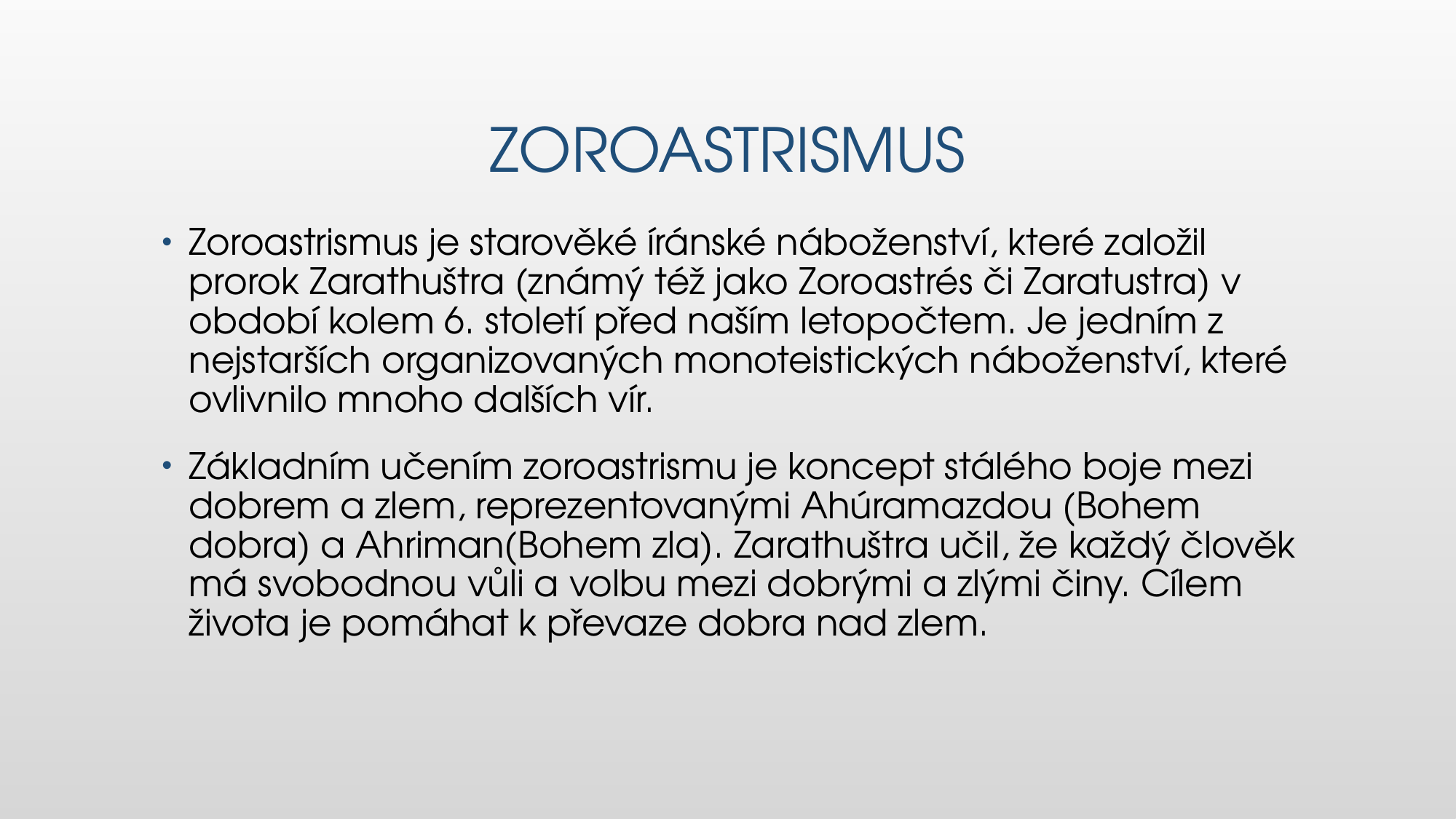

# Zoroastrismus
Zoroastrismus je starověké íránské náboženství, které založil prorok Zarathuštra (známý též jako Zoroastrés či Zaratustra) v období kolem 6. století před naším letopočtem. Je jedním z nejstarších organizovaných monoteistických náboženství, které ovlivnilo mnoho dalších vír.
Základním učením zoroastrismu je koncept stálého boje mezi dobrem a zlem, reprezentovanými Ahúramazdou (Bohem dobra) a Ahriman(Bohem zla). Zarathuštra učil, že každý člověk má svobodnou vůli a volbu mezi dobrými a zlými činy. Cílem života je pomáhat k převaze dobra nad zlem.